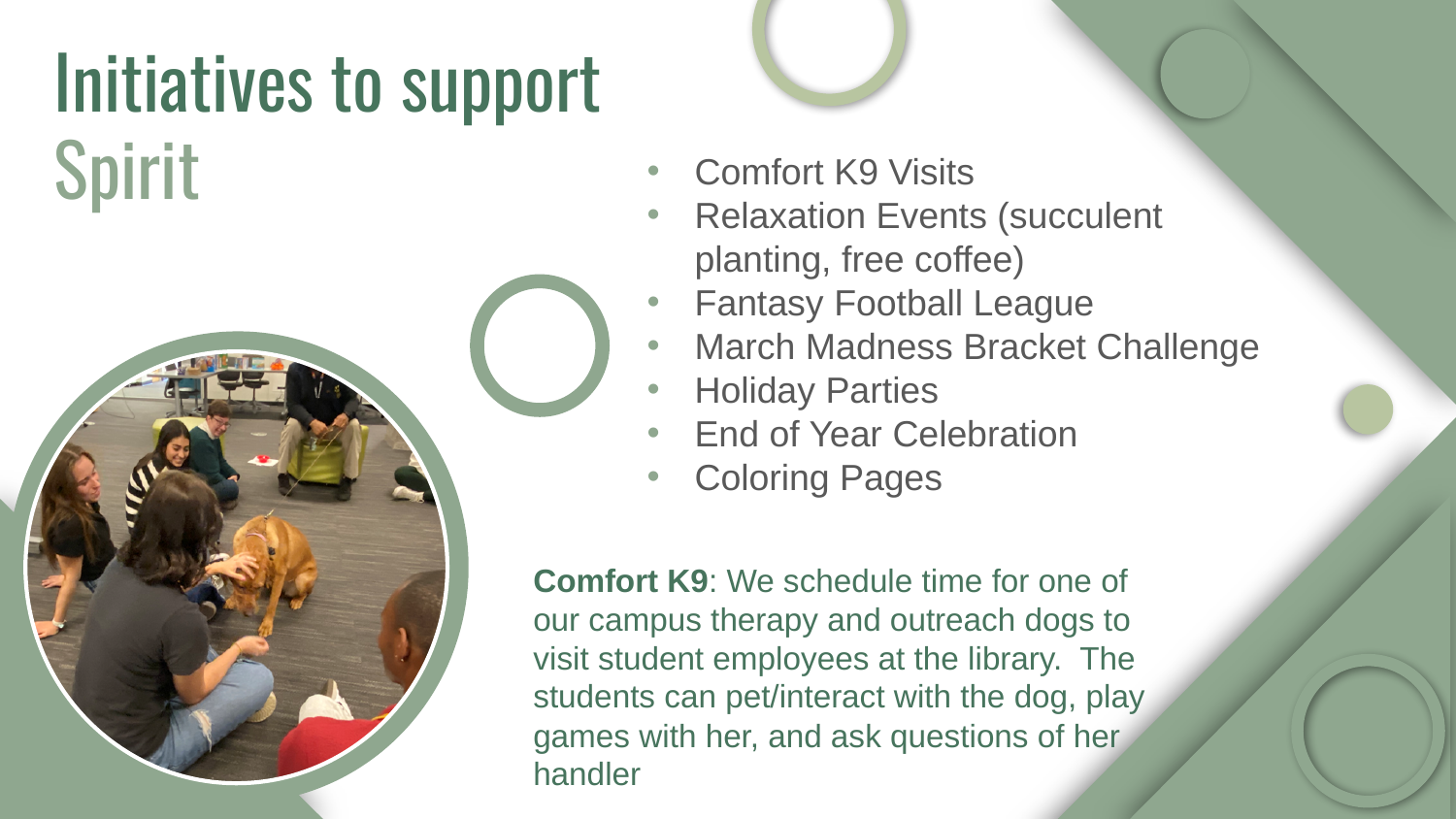

# Initiatives to support Spirit
Comfort K9 Visits
Relaxation Events (succulent planting, free coffee)
Fantasy Football League
March Madness Bracket Challenge
Holiday Parties
End of Year Celebration
Coloring Pages

Comfort K9: We schedule time for one of our campus therapy and outreach dogs to visit student employees at the library.  The students can pet/interact with the dog, play games with her, and ask questions of her handler